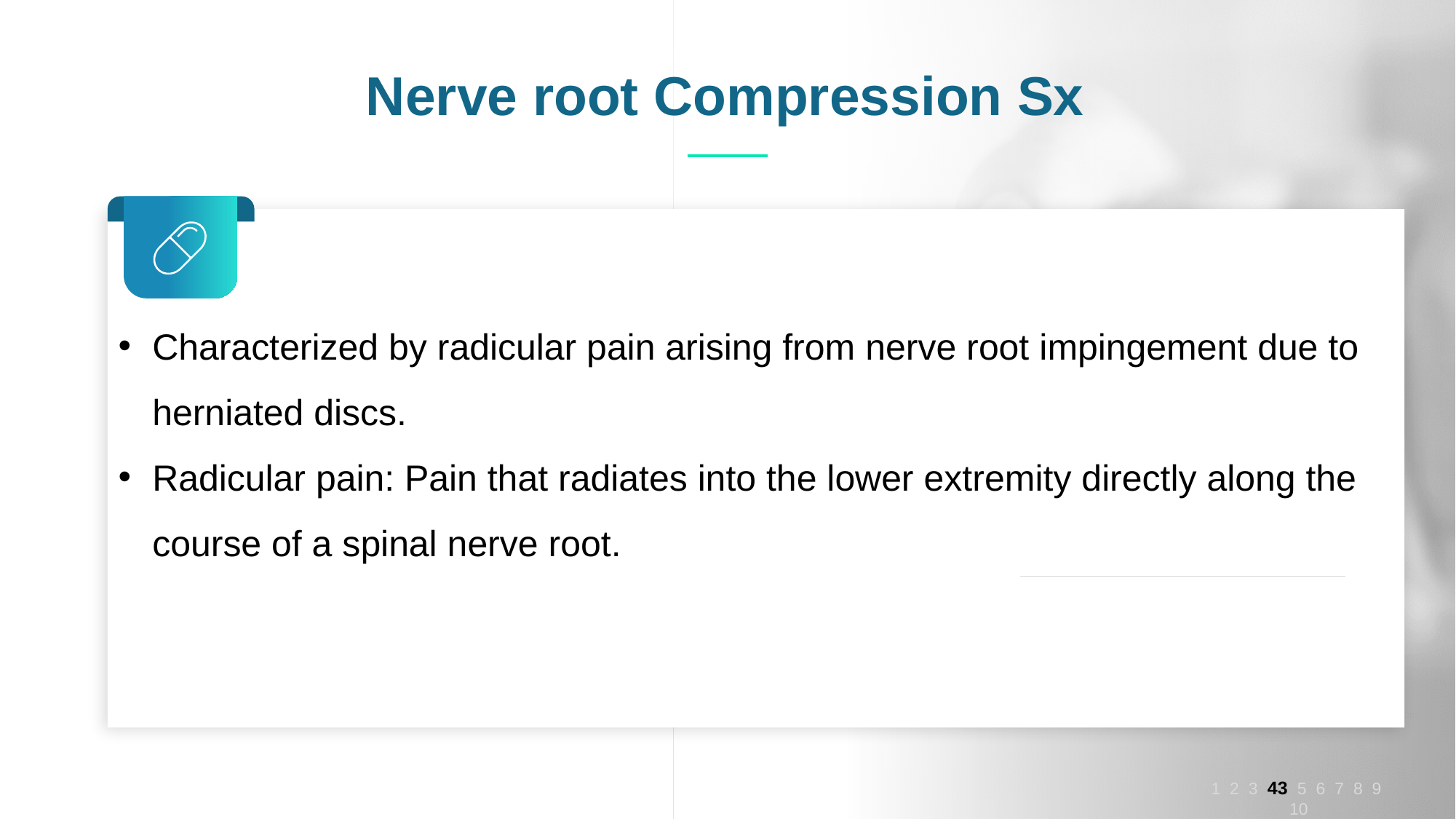

Nerve root Compression Sx

Characterized by radicular pain arising from nerve root impingement due to herniated discs.
Radicular pain: Pain that radiates into the lower extremity directly along the course of a spinal nerve root.

1  2  3  43  5  6  7  8  9  10